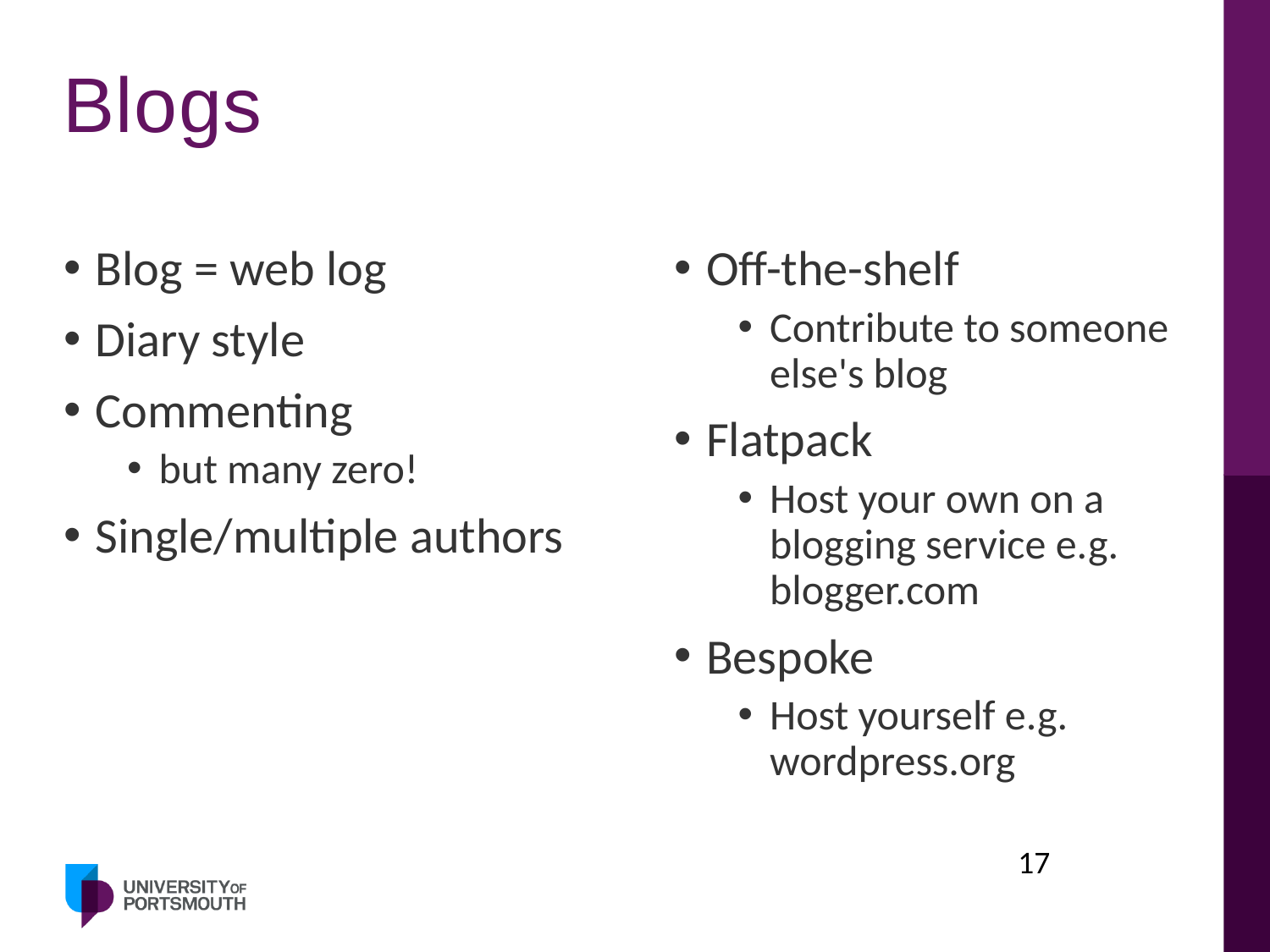

# Blogs
Blog = web log
Diary style
Commenting
but many zero!
Single/multiple authors
Off-the-shelf
Contribute to someone else's blog
Flatpack
Host your own on a blogging service e.g. blogger.com
Bespoke
Host yourself e.g. wordpress.org
17